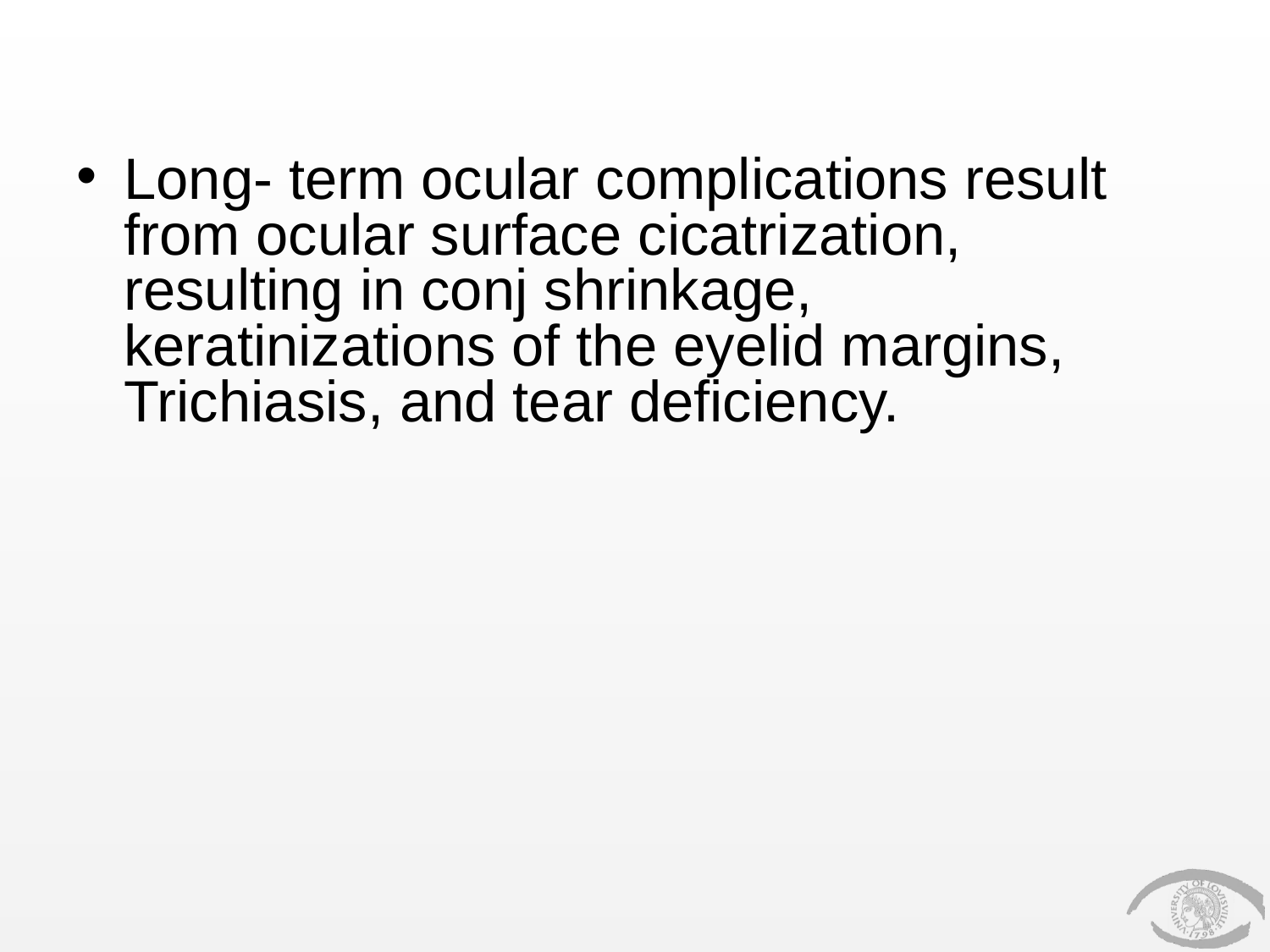

#
Long- term ocular complications result from ocular surface cicatrization, resulting in conj shrinkage, keratinizations of the eyelid margins, Trichiasis, and tear deficiency.